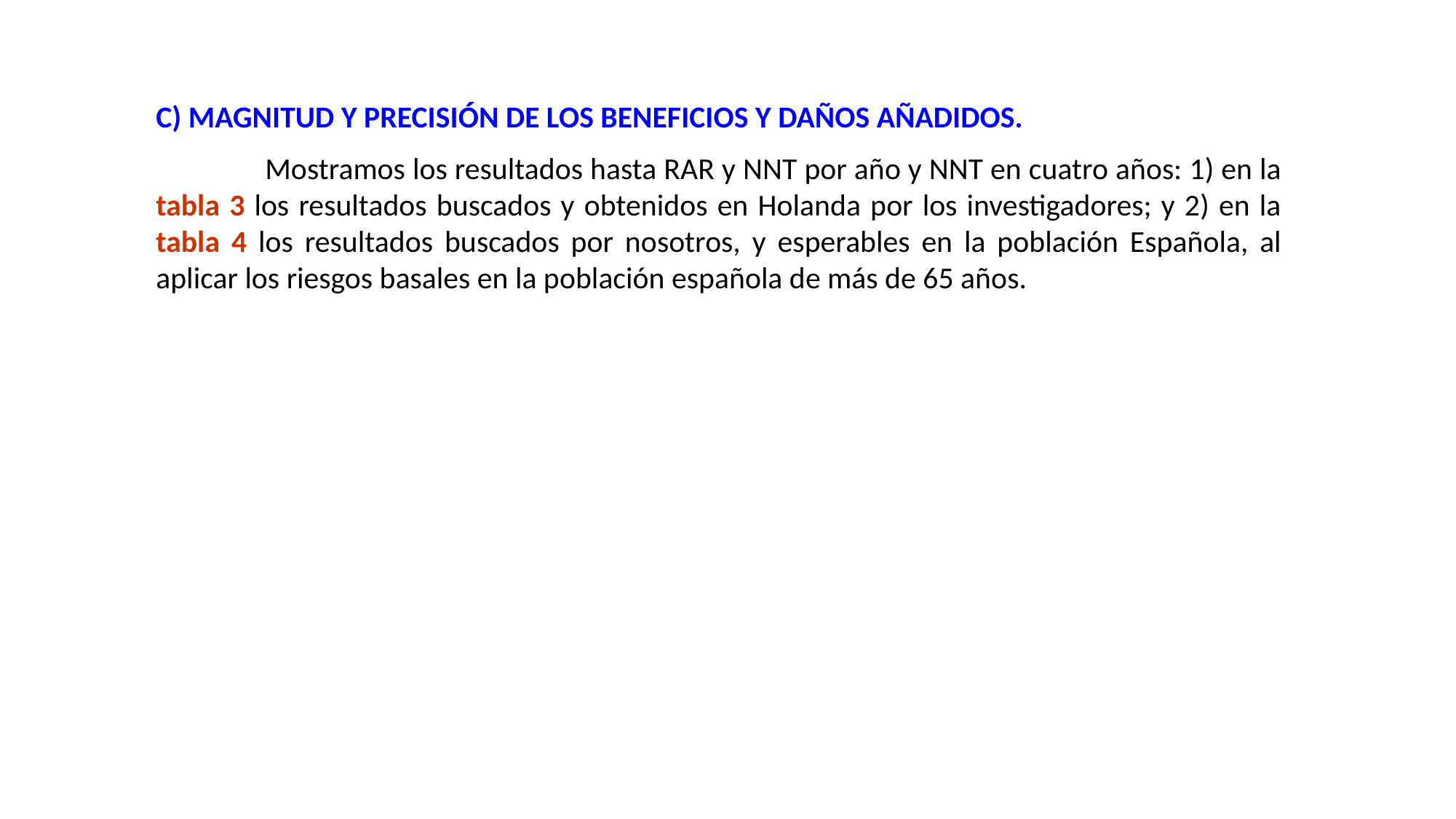

C) MAGNITUD Y PRECISIÓN DE LOS BENEFICIOS Y DAÑOS AÑADIDOS.
	Mostramos los resultados hasta RAR y NNT por año y NNT en cuatro años: 1) en la tabla 3 los resultados buscados y obtenidos en Holanda por los investigadores; y 2) en la tabla 4 los resultados buscados por nosotros, y esperables en la población Española, al aplicar los riesgos basales en la población española de más de 65 años.